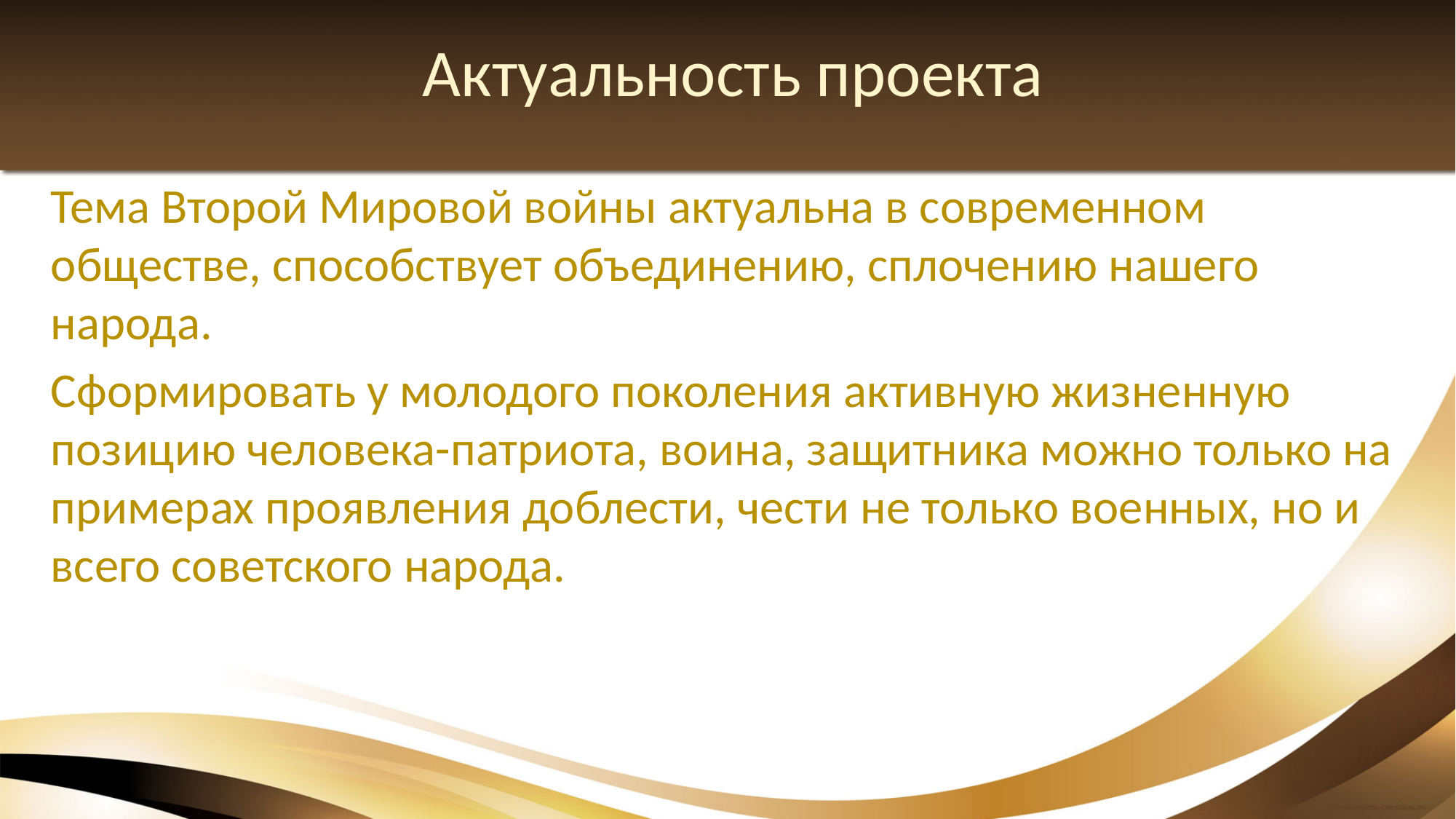

# Актуальность проекта
Тема Второй Мировой войны актуальна в современном обществе, способствует объединению, сплочению нашего народа.
Сформировать у молодого поколения активную жизненную позицию человека-патриота, воина, защитника можно только на примерах проявления доблести, чести не только военных, но и всего советского народа.